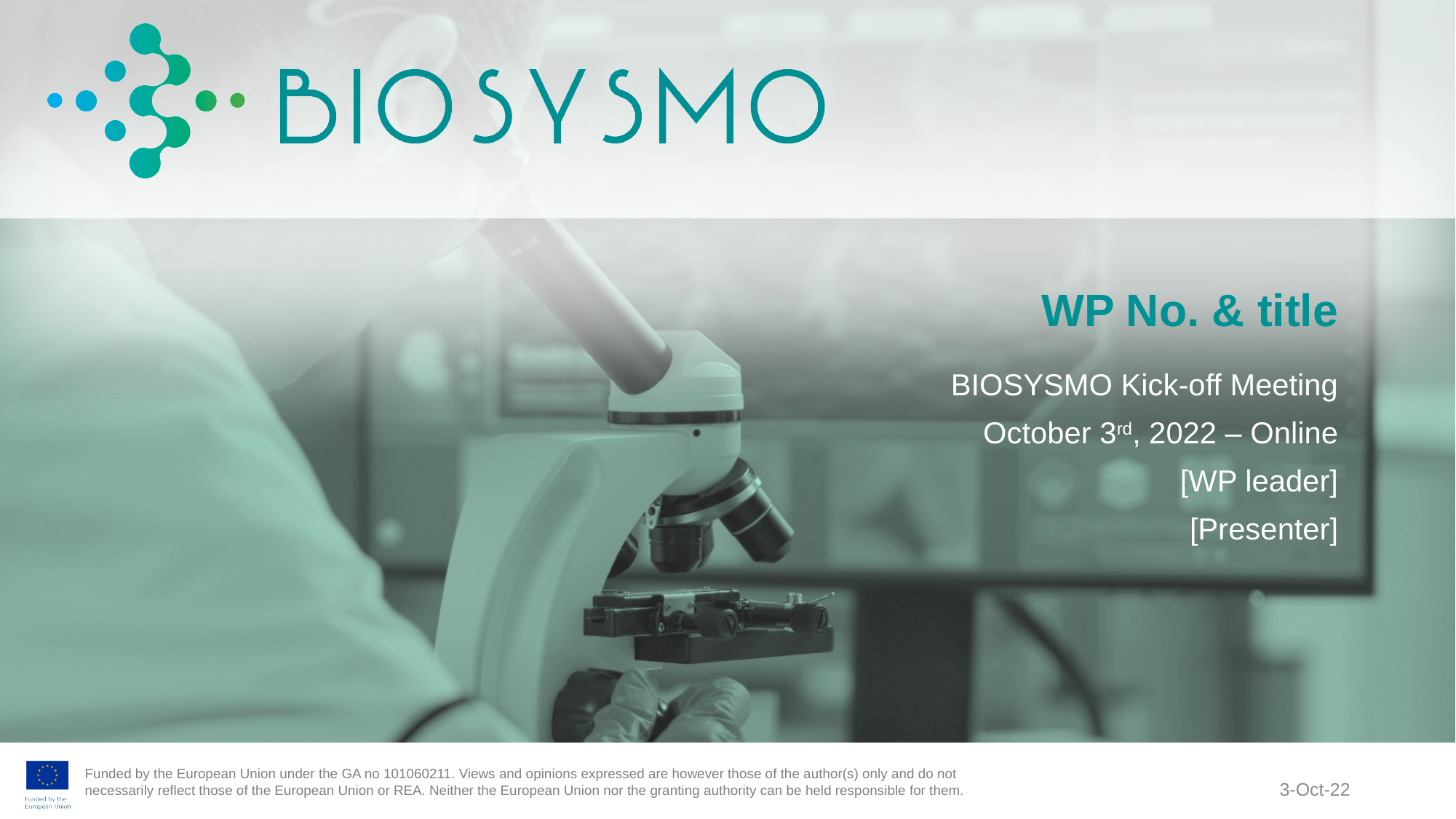

WP No. & title
BIOSYSMO Kick-off Meeting
October 3rd, 2022 – Online
[WP leader]
[Presenter]